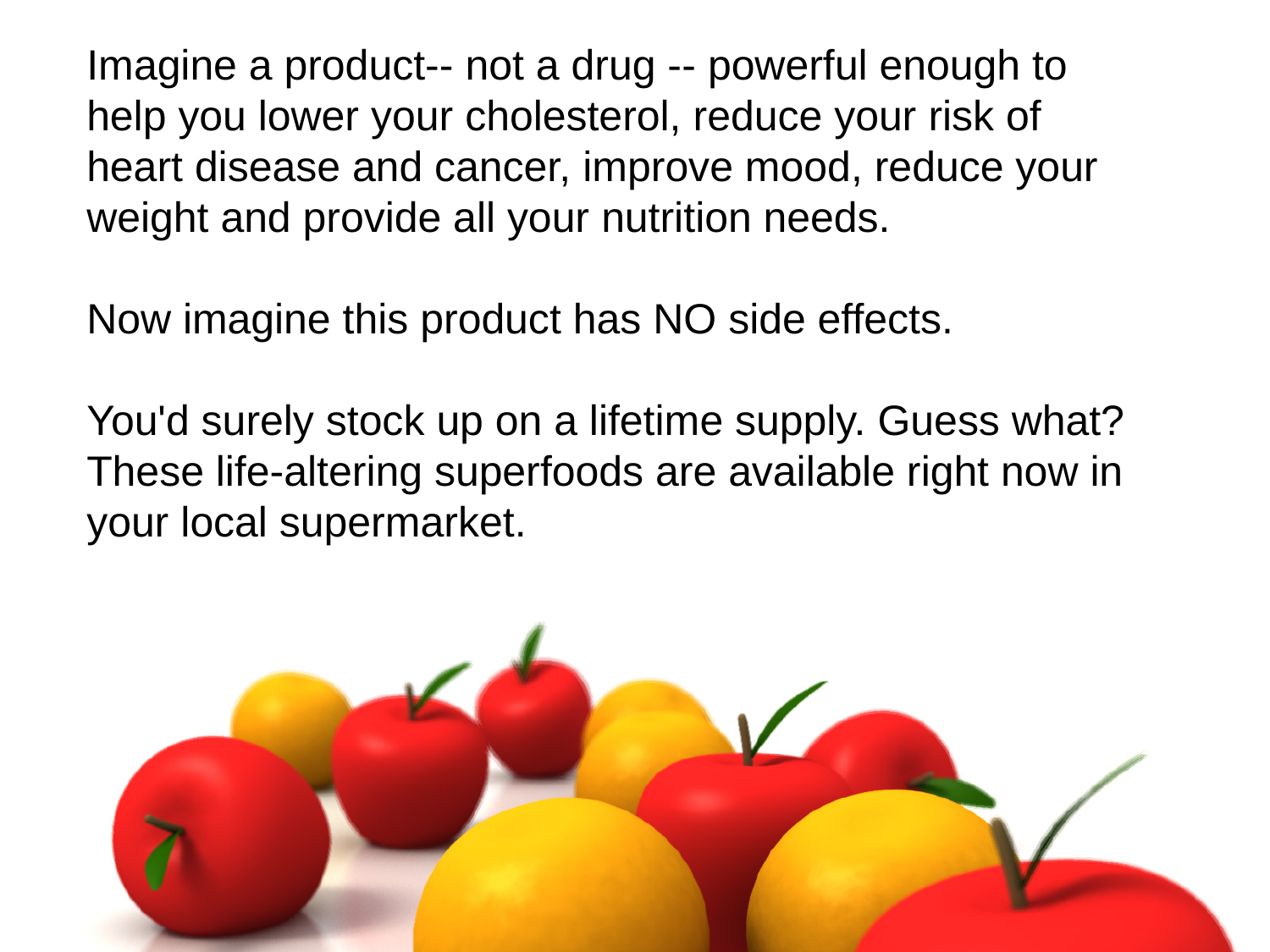

Imagine a product-- not a drug -- powerful enough to help you lower your cholesterol, reduce your risk of heart disease and cancer, improve mood, reduce your weight and provide all your nutrition needs.

Now imagine this product has NO side effects.

You'd surely stock up on a lifetime supply. Guess what? These life-altering superfoods are available right now in your local supermarket.